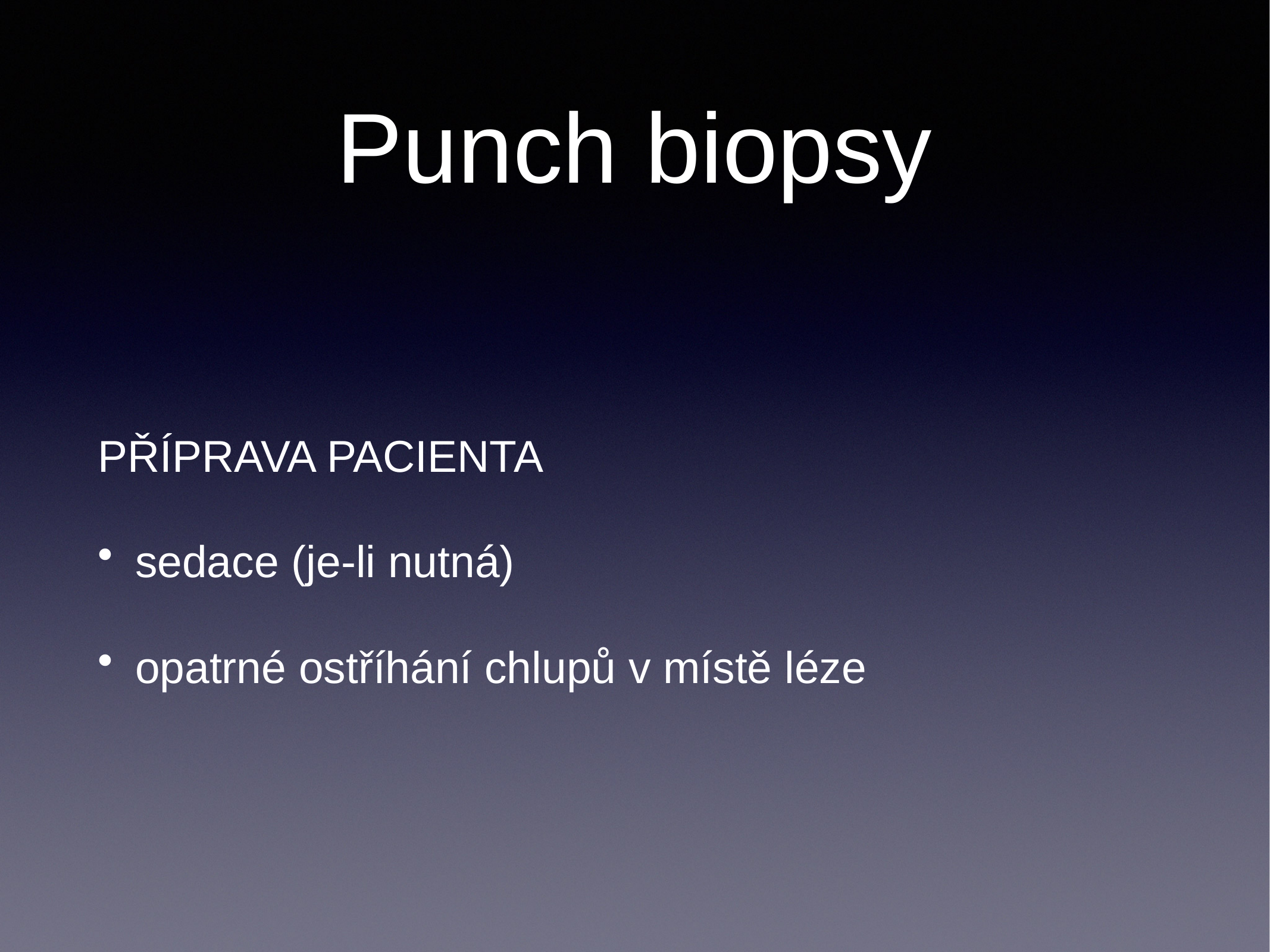

# Punch biopsy
PŘÍPRAVA PACIENTA
sedace (je-li nutná)
opatrné ostříhání chlupů v místě léze